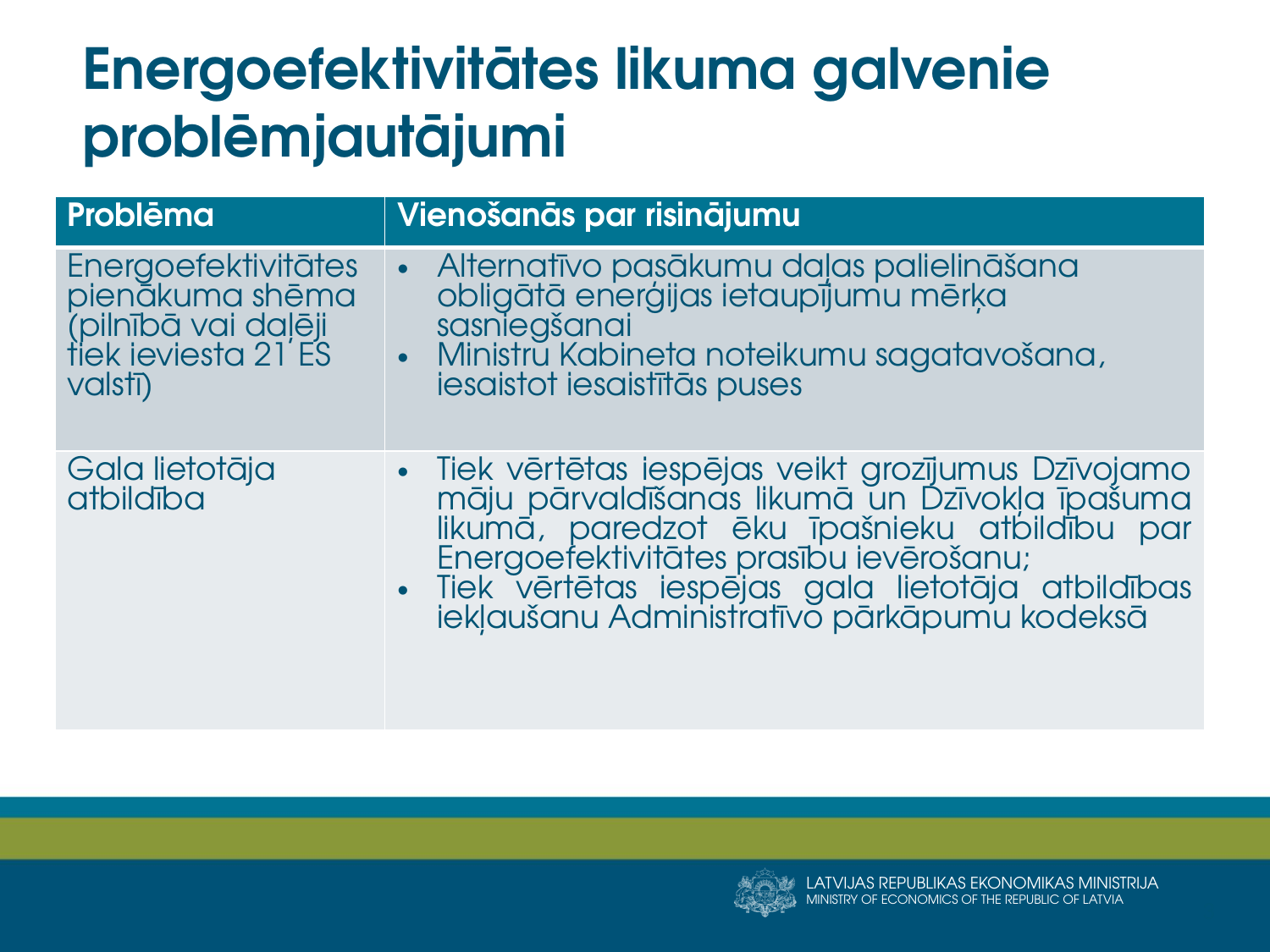

# Energoefektivitātes likuma galvenie problēmjautājumi
| Problēma | Vienošanās par risinājumu |
| --- | --- |
| Energoefektivitātes pienākuma shēma (pilnībā vai daļēji tiek ieviesta 21 ES valstī) | Alternatīvo pasākumu daļas palielināšana obligātā enerģijas ietaupījumu mērķa sasniegšanai Ministru Kabineta noteikumu sagatavošana, iesaistot iesaistītās puses |
| Gala lietotāja atbildība | Tiek vērtētas iespējas veikt grozījumus Dzīvojamo māju pārvaldīšanas likumā un Dzīvokļa īpašuma likumā, paredzot ēku īpašnieku atbildību par Energoefektivitātes prasību ievērošanu; Tiek vērtētas iespējas gala lietotāja atbildības iekļaušanu Administratīvo pārkāpumu kodeksā |